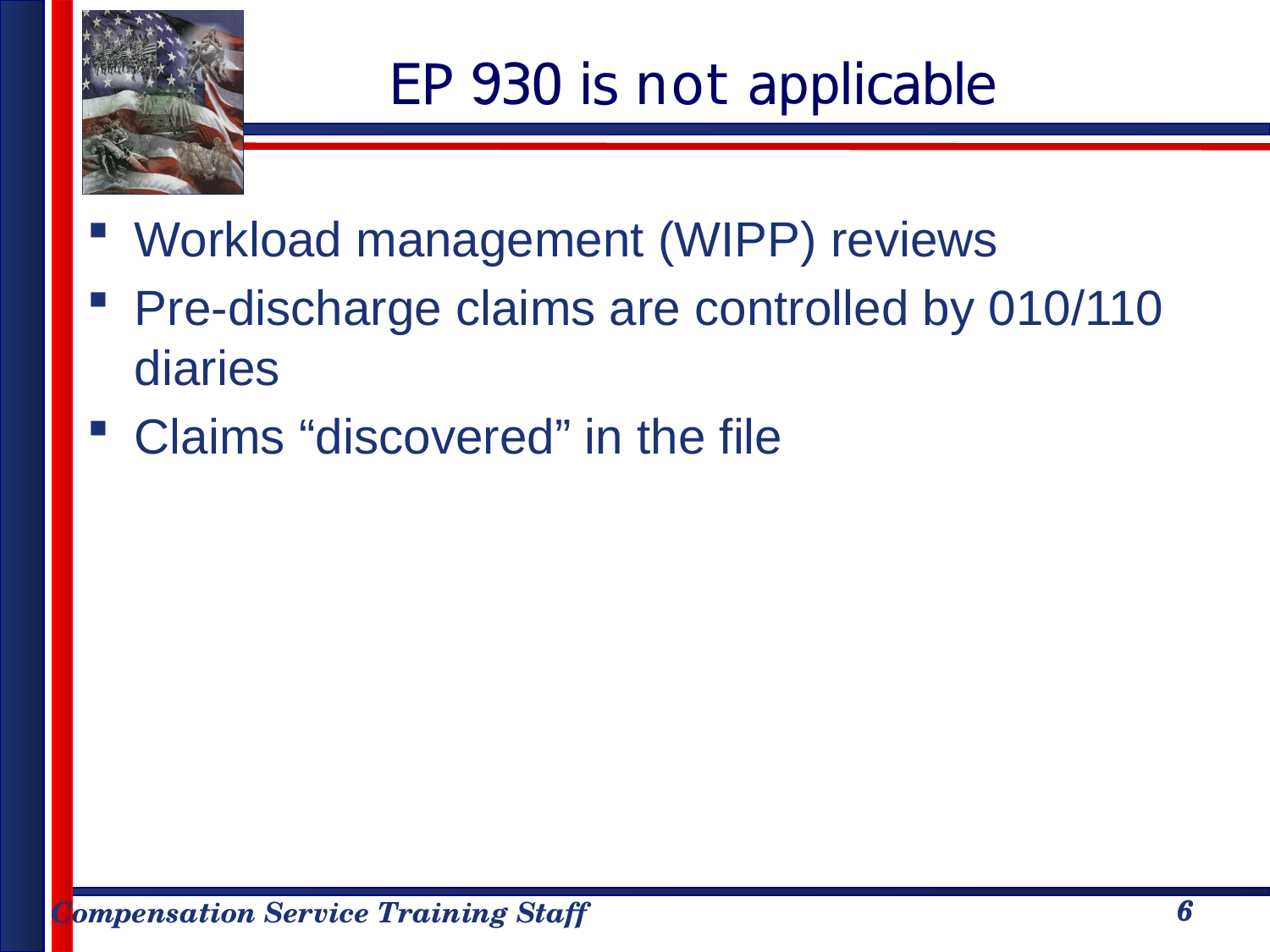

EP 930 is not applicable
Workload management (WIPP) reviews
Pre-discharge claims are controlled by 010/110 diaries
Claims “discovered” in the file

6
6